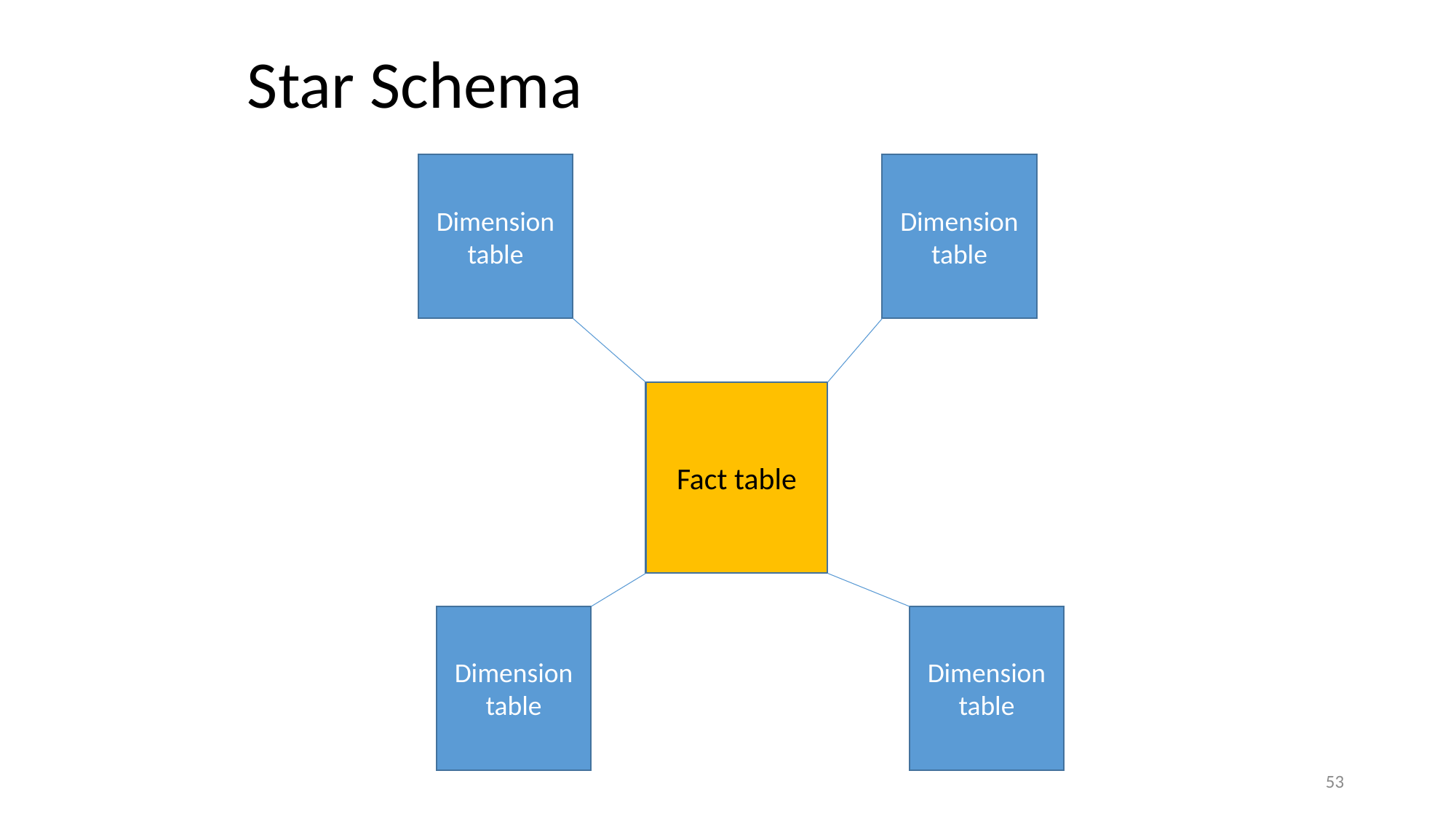

# Star Schema
Dimension table
Dimension table
Fact table
Dimension table
Dimension table
53